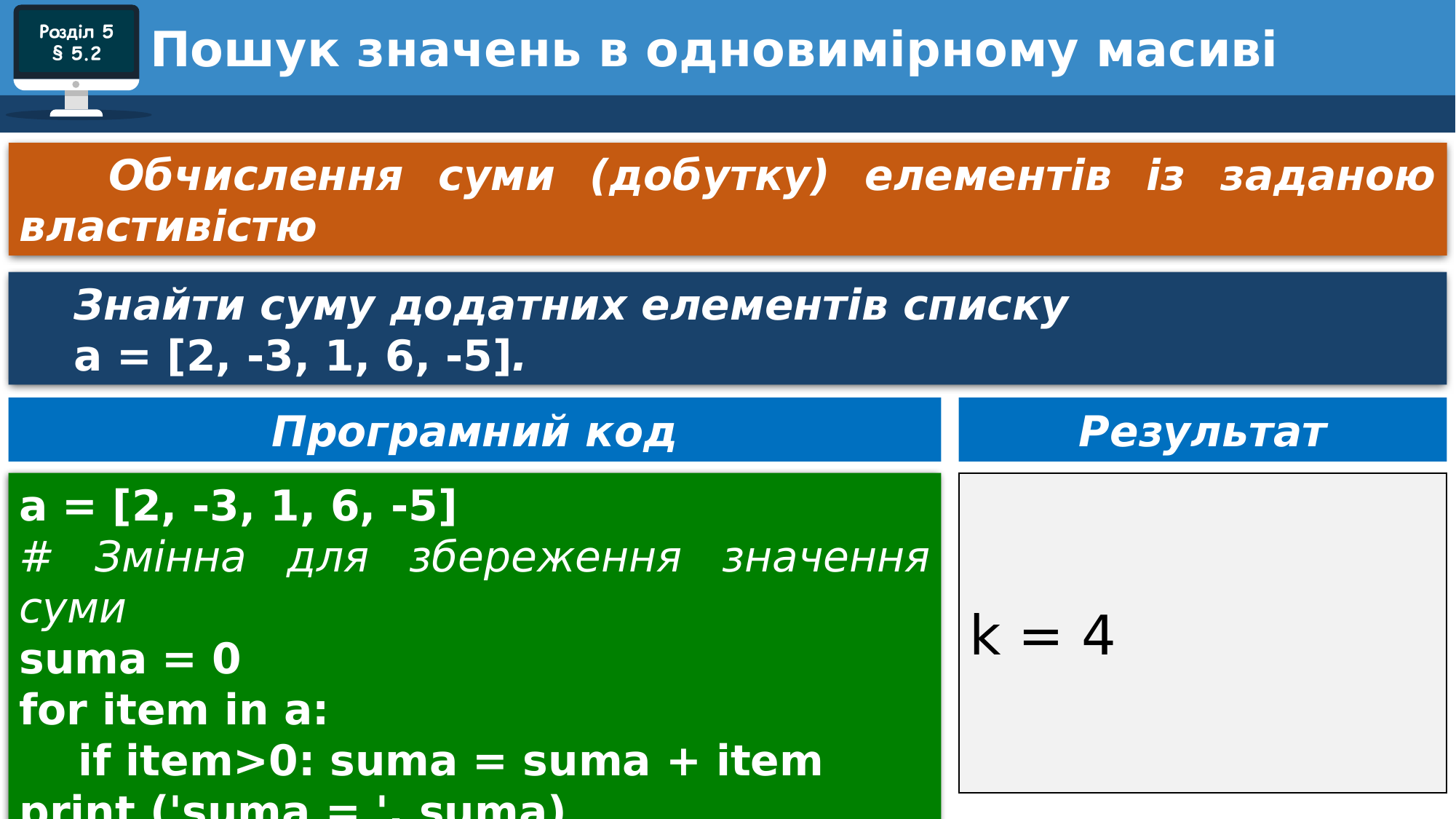

# Пошук значень в одновимірному масиві
 Обчислення суми (добутку) елементів із заданою властивістю
Знайти суму додатних елементів списку
а = [2, -3, 1, 6, -5].
Програмний код
Результат
k = 4
a = [2, -3, 1, 6, -5]
# Змінна для збереження значення суми
suma = 0
for item in a:
    if item>0: suma = suma + item
print ('suma = ', suma)